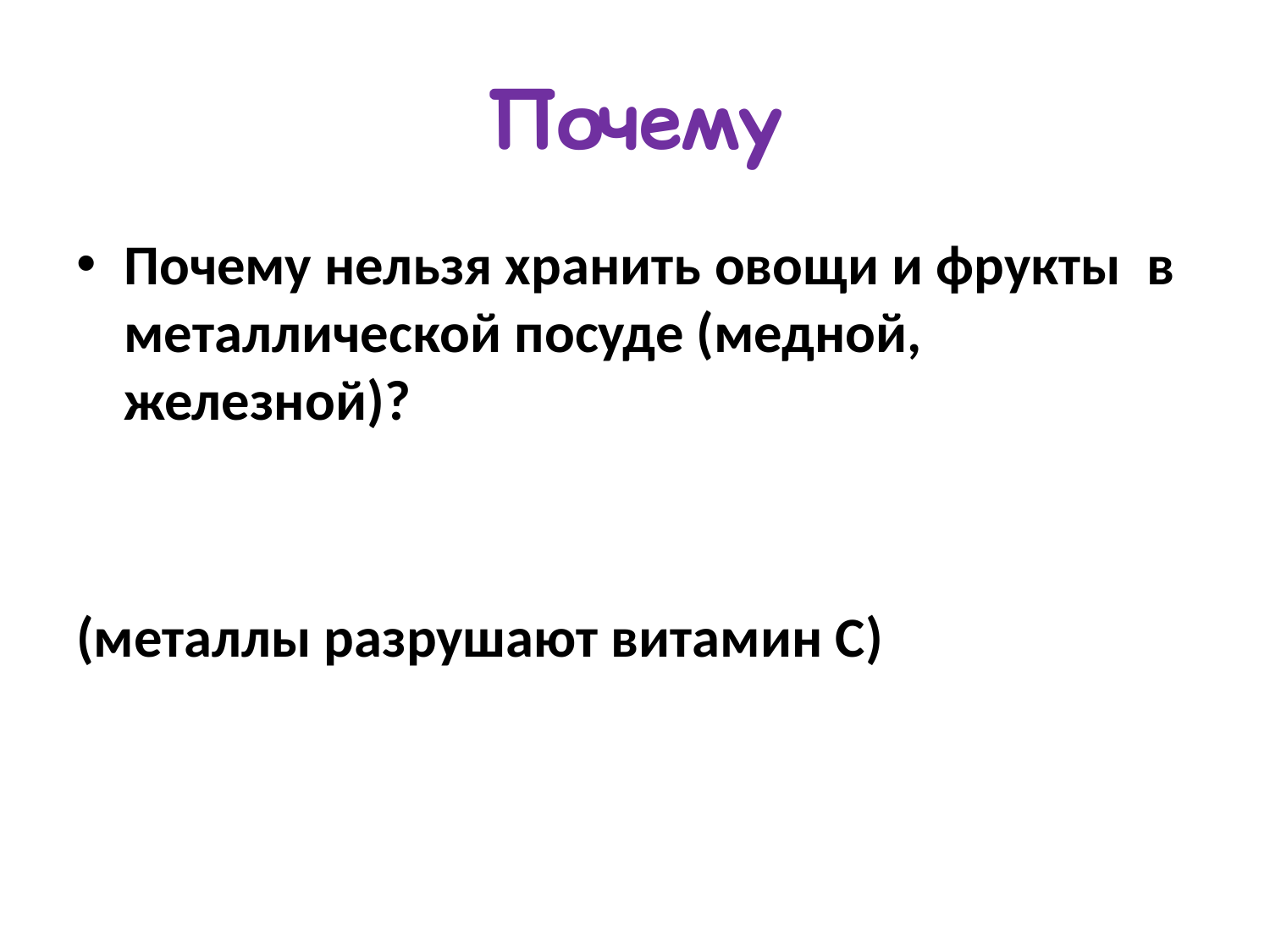

# Почему
Почему нельзя хранить овощи и фрукты  в металлической посуде (медной, железной)?

(металлы разрушают витамин С)